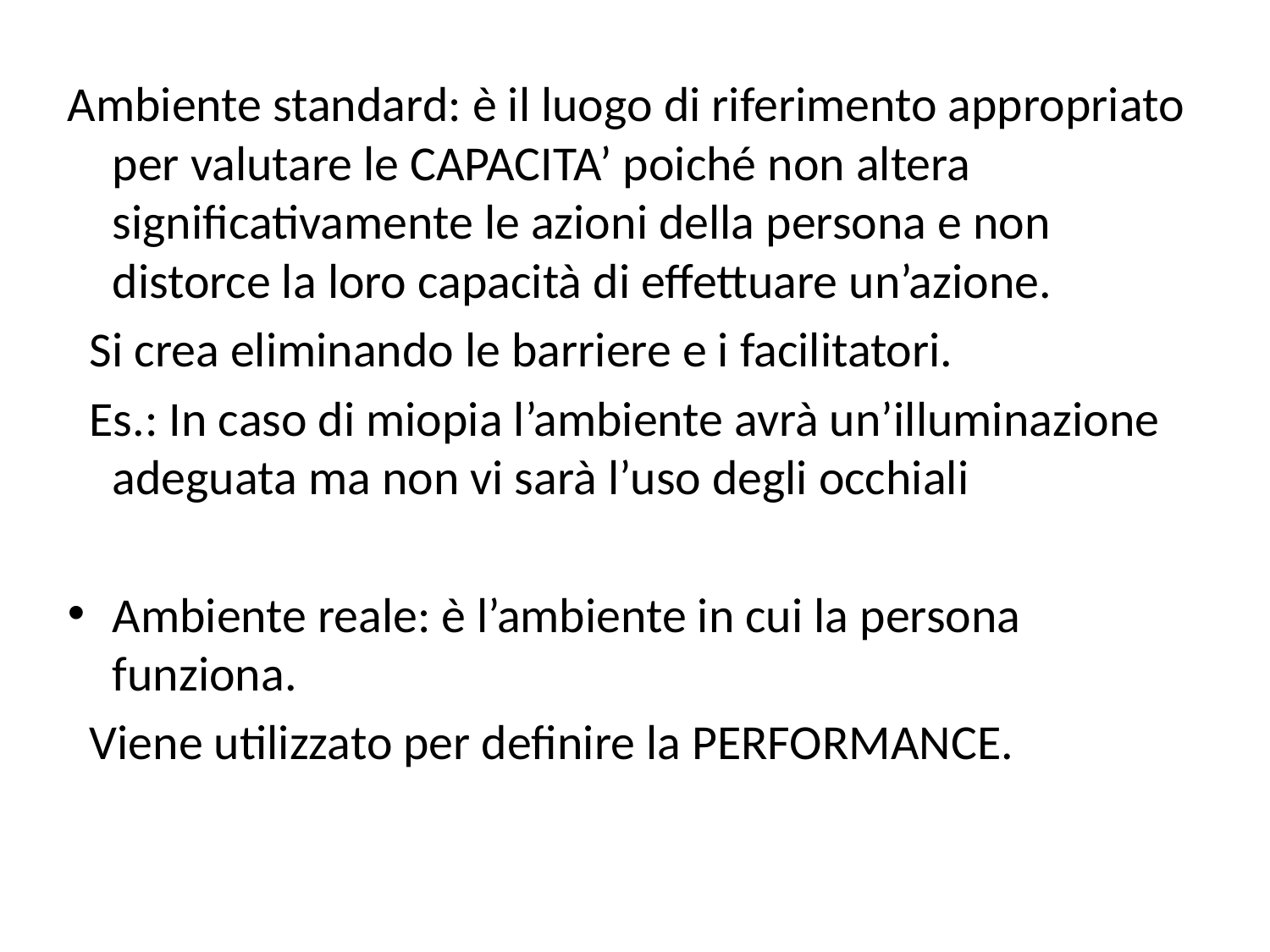

Ambiente standard: è il luogo di riferimento appropriato per valutare le CAPACITA’ poiché non altera significativamente le azioni della persona e non distorce la loro capacità di effettuare un’azione.
  Si crea eliminando le barriere e i facilitatori.
  Es.: In caso di miopia l’ambiente avrà un’illuminazione adeguata ma non vi sarà l’uso degli occhiali

Ambiente reale: è l’ambiente in cui la persona funziona.
  Viene utilizzato per definire la PERFORMANCE.